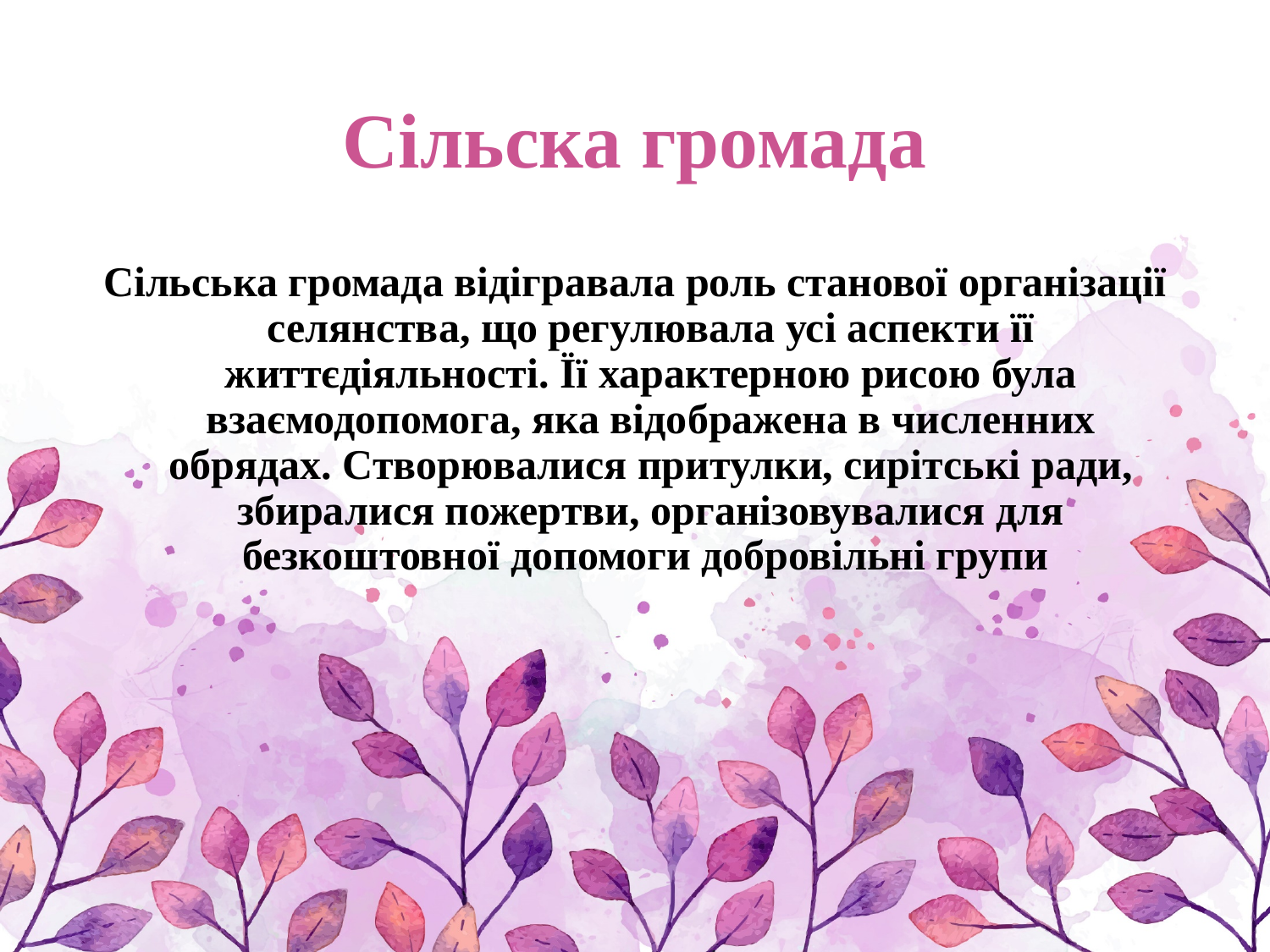

Сільска громада
Сільська громада відігравала роль станової організації селянства, що регулювала усі аспекти її життєдіяльності. Її характерною рисою була взаємодопомога, яка відображена в численних обрядах. Створювалися притулки, сирітські ради, збиралися пожертви, організовувалися для безкоштовної допомоги добровільні групи